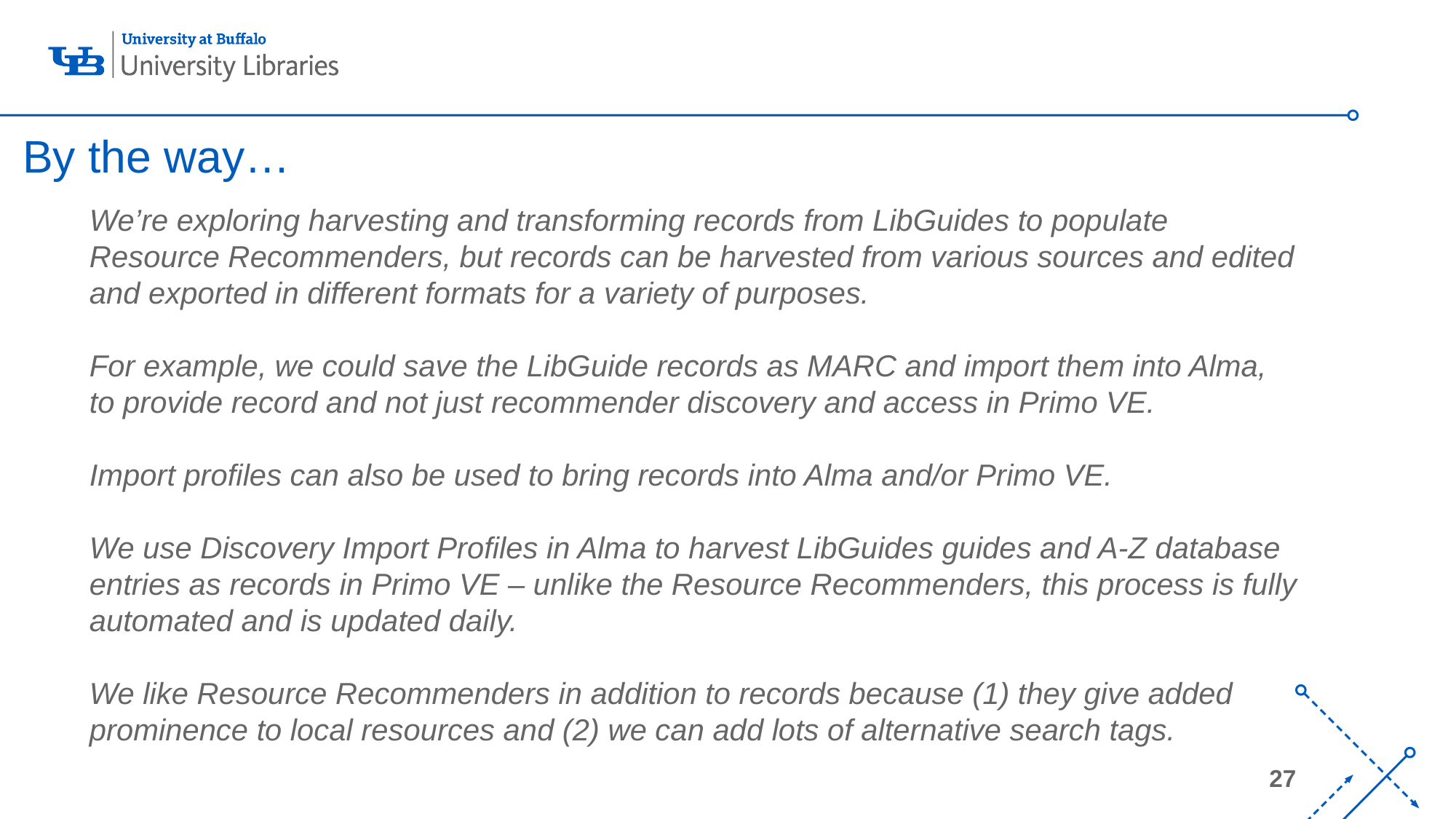

# By the way…
We’re exploring harvesting and transforming records from LibGuides to populate Resource Recommenders, but records can be harvested from various sources and edited and exported in different formats for a variety of purposes.

For example, we could save the LibGuide records as MARC and import them into Alma, to provide record and not just recommender discovery and access in Primo VE.

Import profiles can also be used to bring records into Alma and/or Primo VE.

We use Discovery Import Profiles in Alma to harvest LibGuides guides and A-Z database entries as records in Primo VE – unlike the Resource Recommenders, this process is fully automated and is updated daily.

We like Resource Recommenders in addition to records because (1) they give added prominence to local resources and (2) we can add lots of alternative search tags.